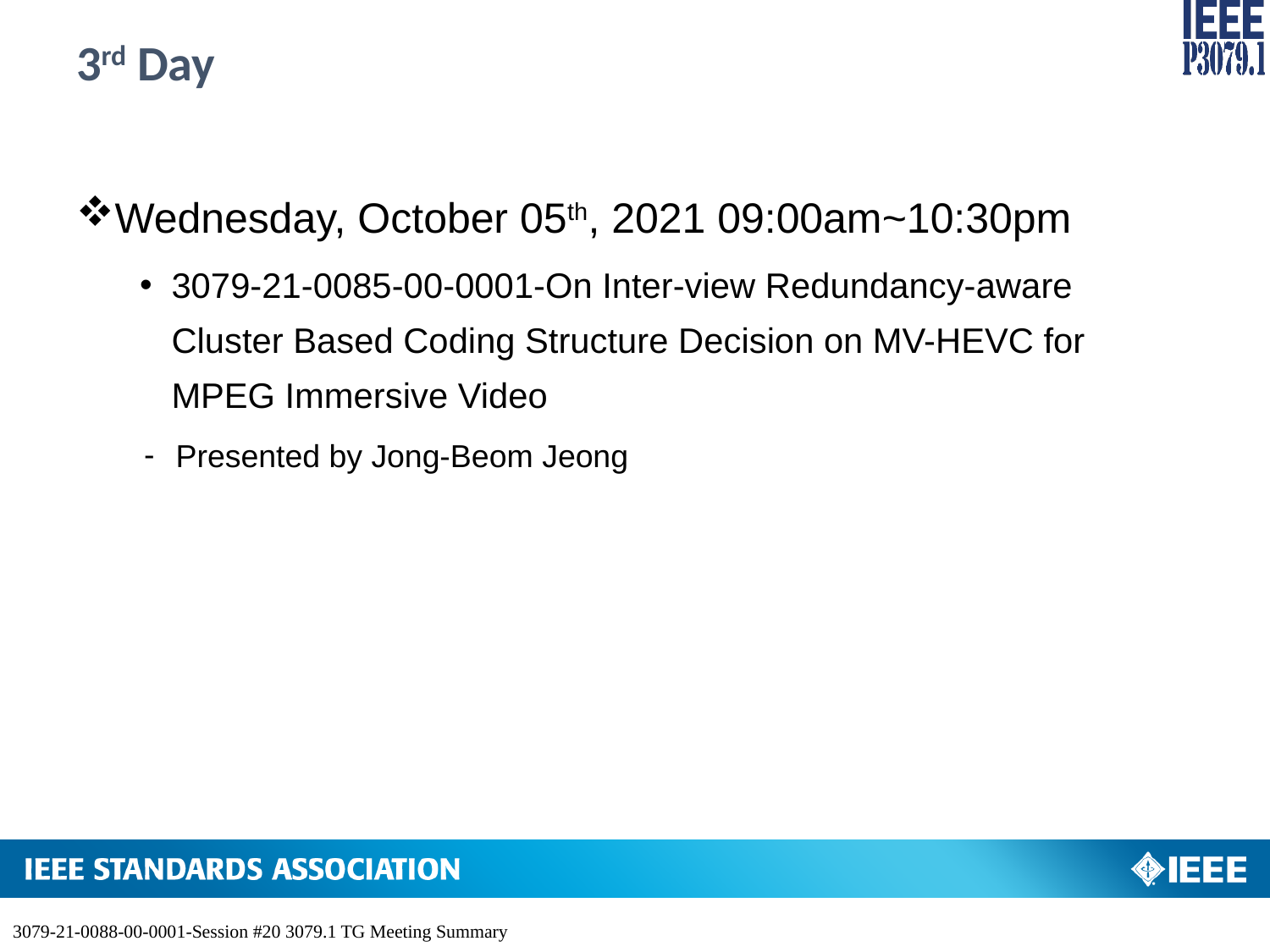

# 3rd Day
Wednesday, October 05th, 2021 09:00am~10:30pm
3079-21-0085-00-0001-On Inter-view Redundancy-aware Cluster Based Coding Structure Decision on MV-HEVC for MPEG Immersive Video
Presented by Jong-Beom Jeong